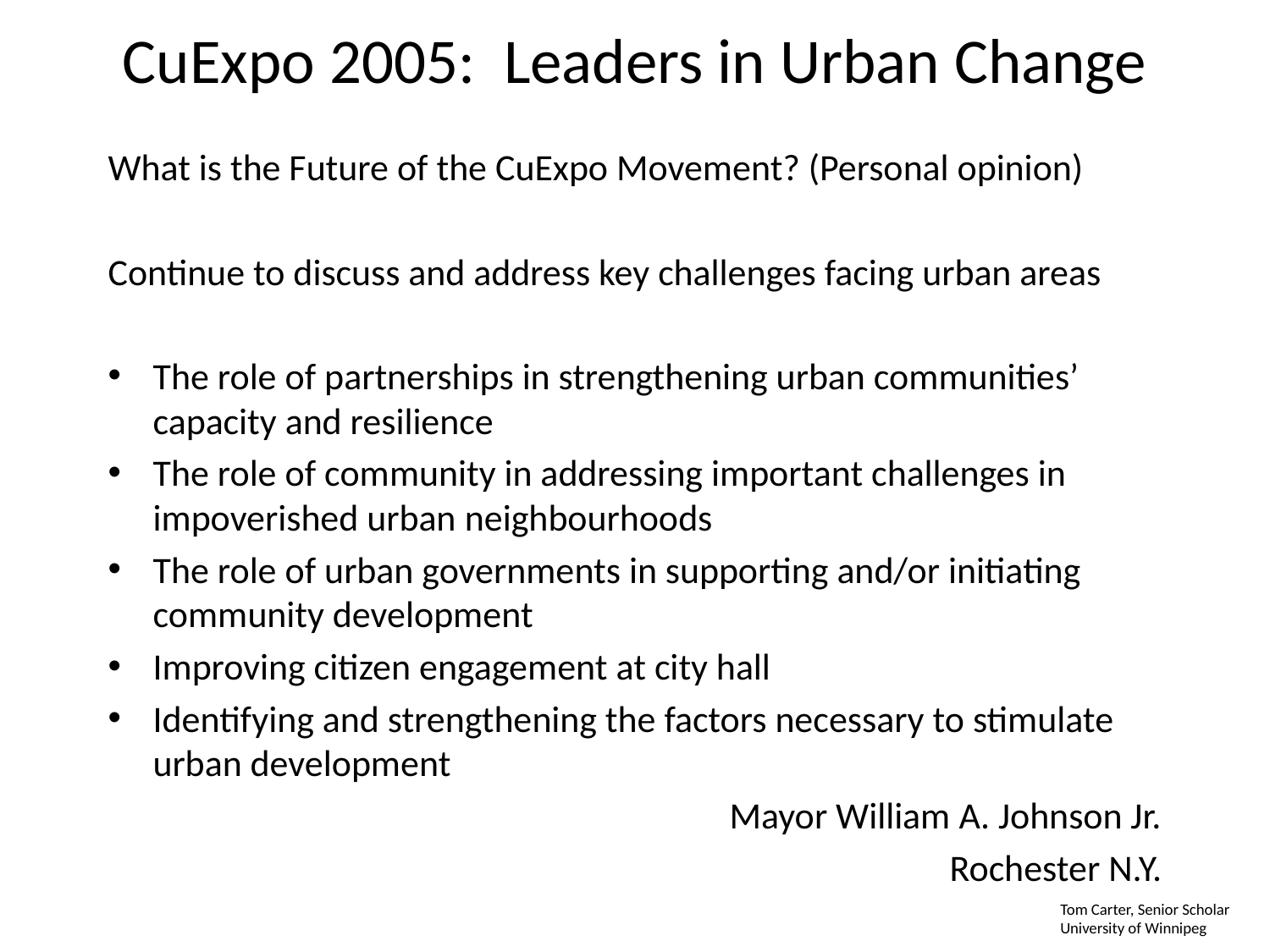

CuExpo 2005:  Leaders in Urban Change
What is the Future of the CuExpo Movement? (Personal opinion)

Continue to discuss and address key challenges facing urban areas

The role of partnerships in strengthening urban communities’ capacity and resilience
The role of community in addressing important challenges in impoverished urban neighbourhoods
The role of urban governments in supporting and/or initiating community development
Improving citizen engagement at city hall
Identifying and strengthening the factors necessary to stimulate urban development
Mayor William A. Johnson Jr.
Rochester N.Y.

Tom Carter, Senior Scholar
University of Winnipeg